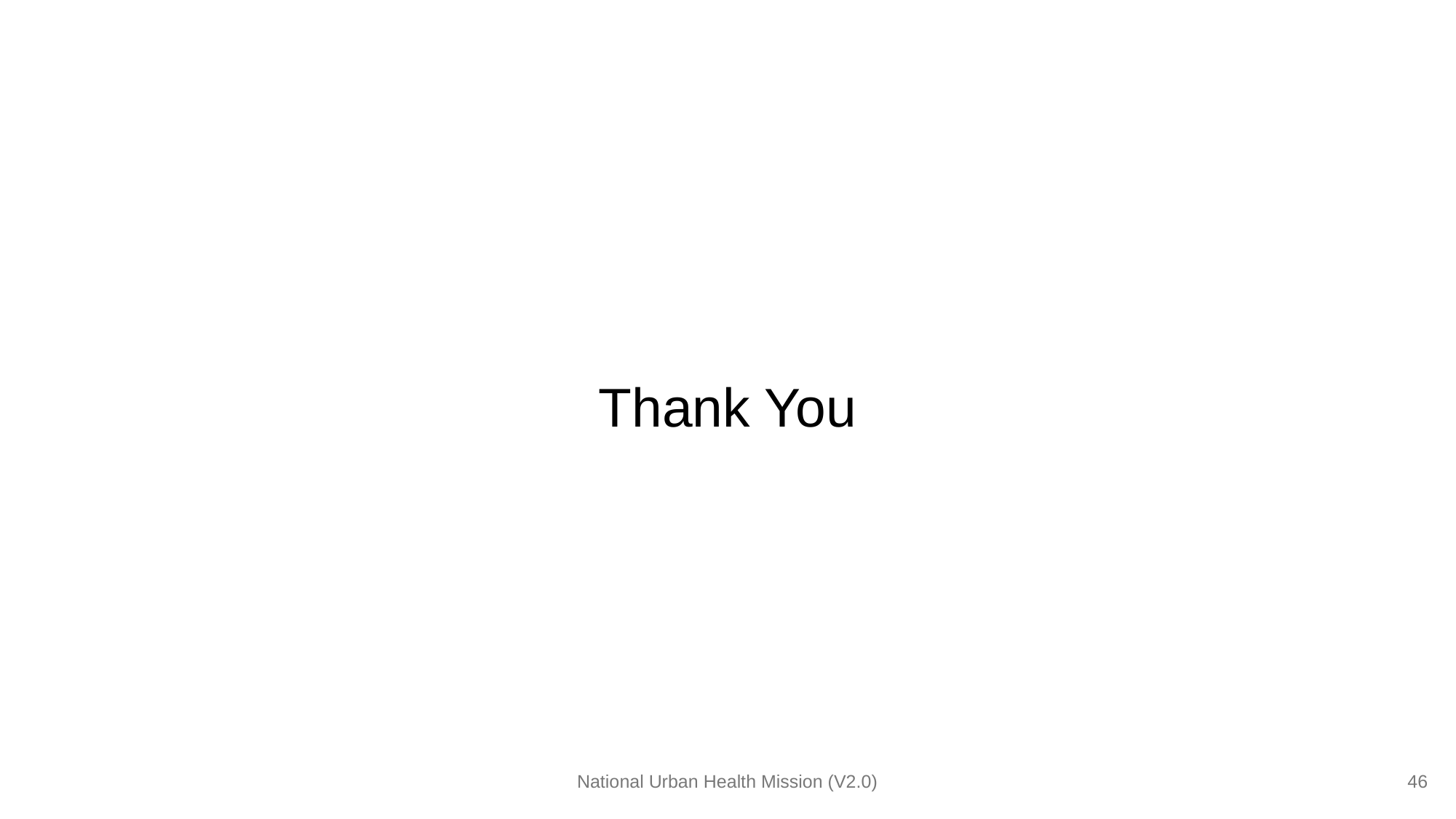

# Thank You
National Urban Health Mission (V2.0)
46